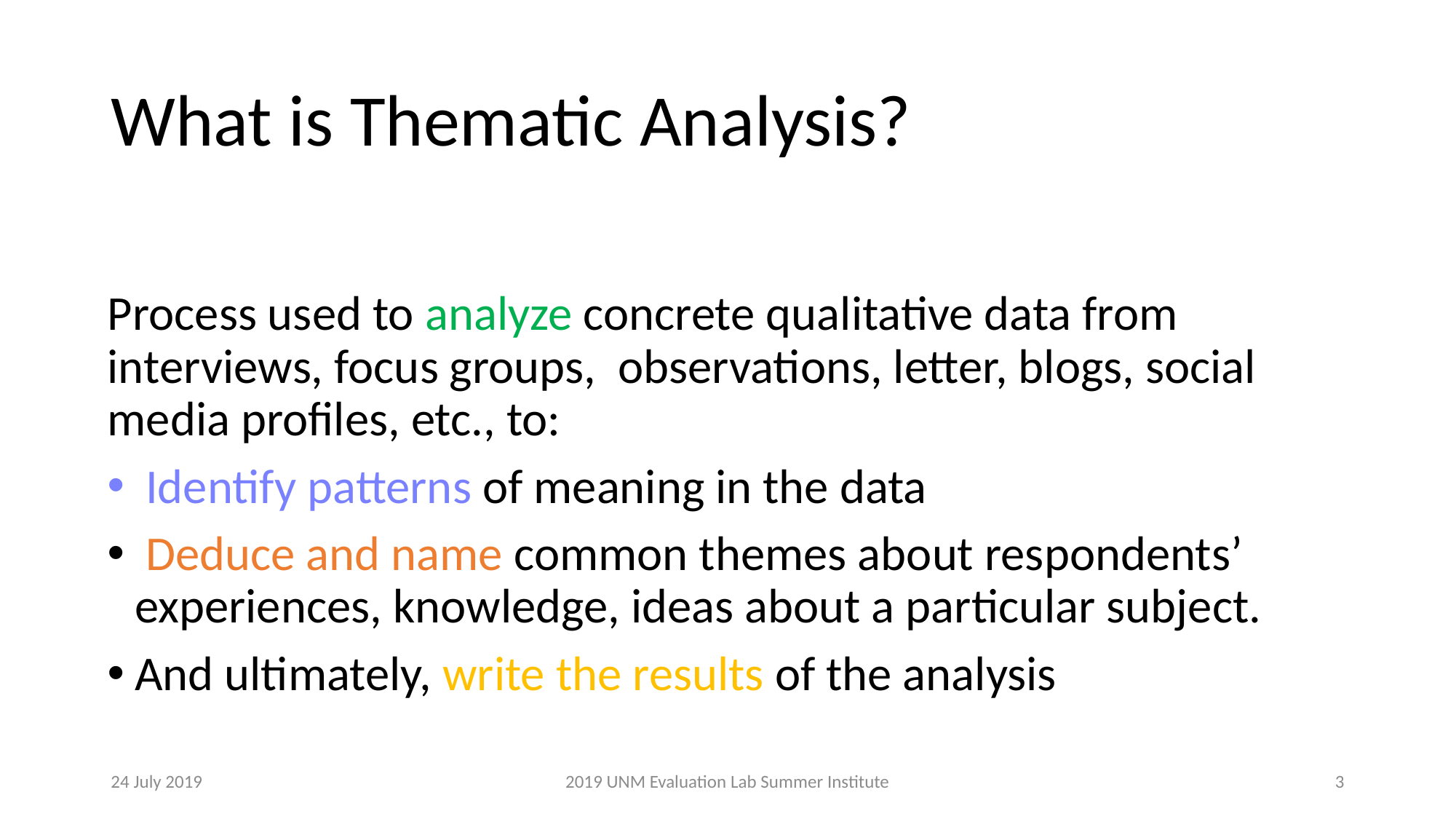

# What is Thematic Analysis?
Process used to analyze concrete qualitative data from interviews, focus groups,  observations, letter, blogs, social media profiles, etc., to:
 Identify patterns of meaning in the data
 Deduce and name common themes about respondents’ experiences, knowledge, ideas about a particular subject.
And ultimately, write the results of the analysis
24 July 2019
2019 UNM Evaluation Lab Summer Institute
3